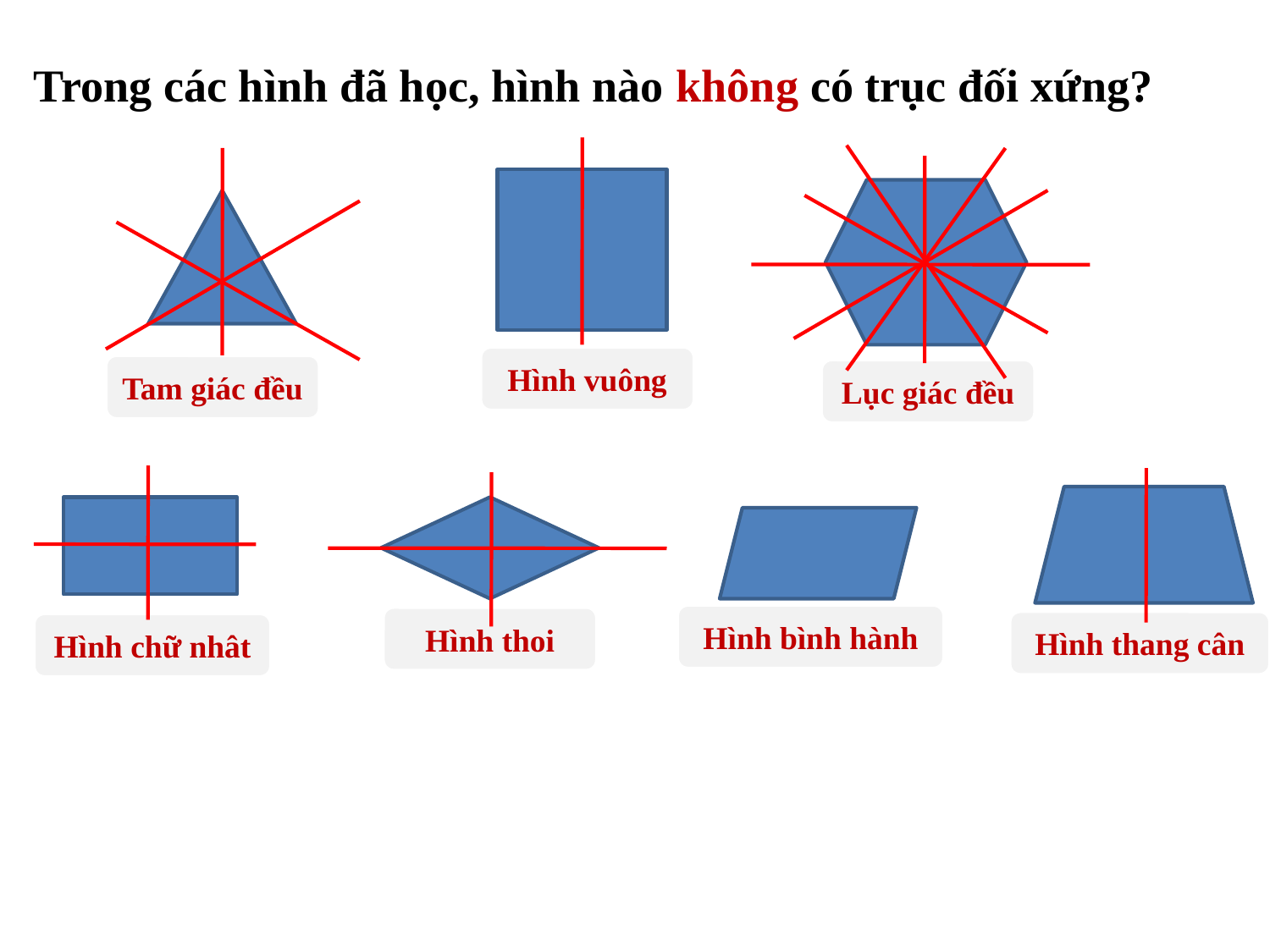

Trong các hình đã học, hình nào không có trục đối xứng?

Hình vuông
Tam giác đều
Lục giác đều

Hình bình hành
Hình thoi
Hình thang cân
Hình chữ nhât